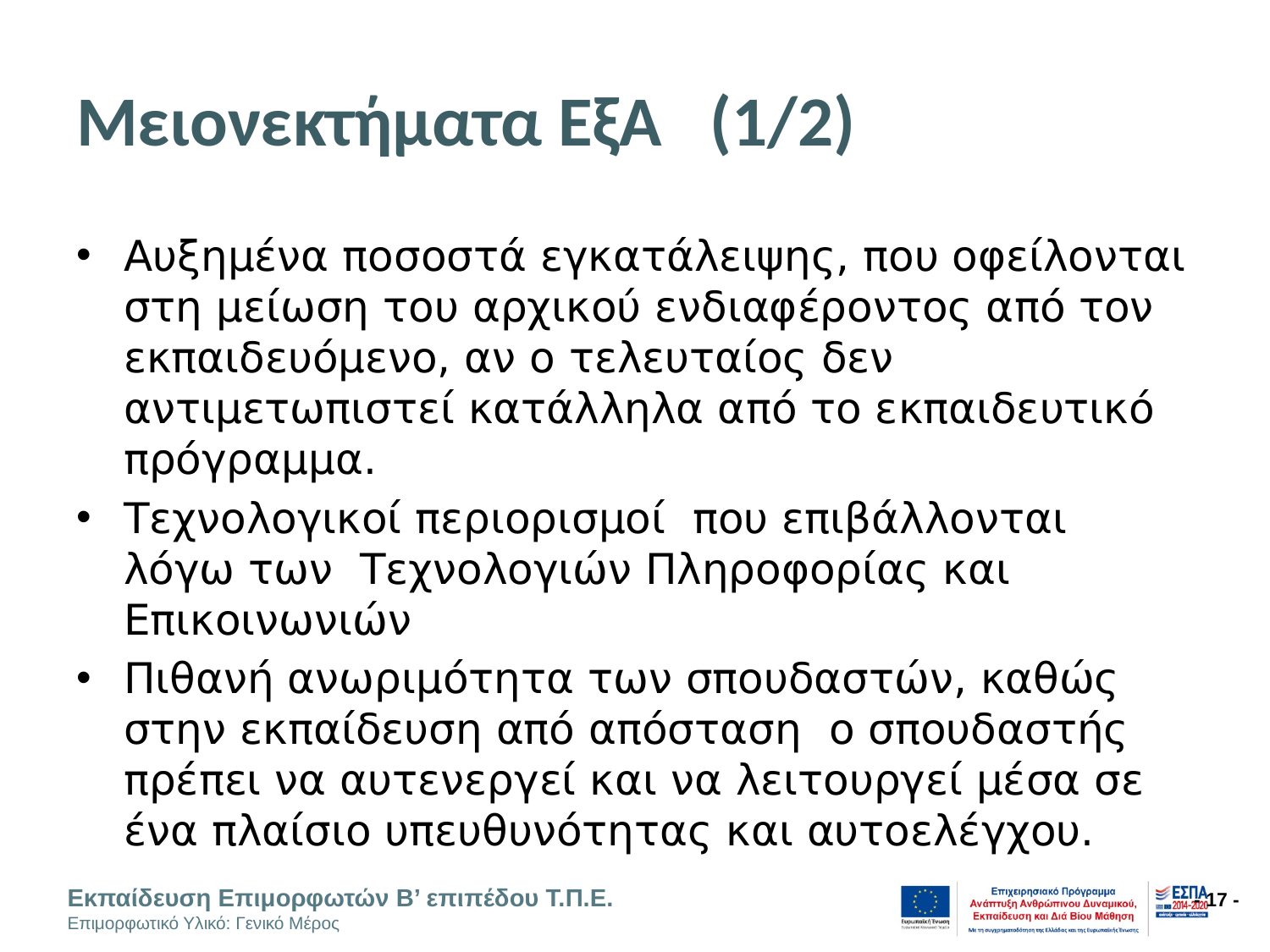

# Μειονεκτήματα ΕξΑ   (1/2)
Αυξημένα ποσοστά εγκατάλειψης, που οφείλονται στη μείωση του αρχικού ενδιαφέροντος από τον εκπαιδευόμενο, αν ο τελευταίος δεν αντιμετωπιστεί κατάλληλα από το εκπαιδευτικό πρόγραμμα.
Τεχνολογικοί περιορισμοί  που επιβάλλονται  λόγω των  Τεχνολογιών Πληροφορίας και Επικοινωνιών
Πιθανή ανωριμότητα των σπουδαστών, καθώς στην εκπαίδευση από απόσταση  ο σπουδαστής πρέπει να αυτενεργεί και να λειτουργεί μέσα σε ένα πλαίσιο υπευθυνότητας και αυτοελέγχου.